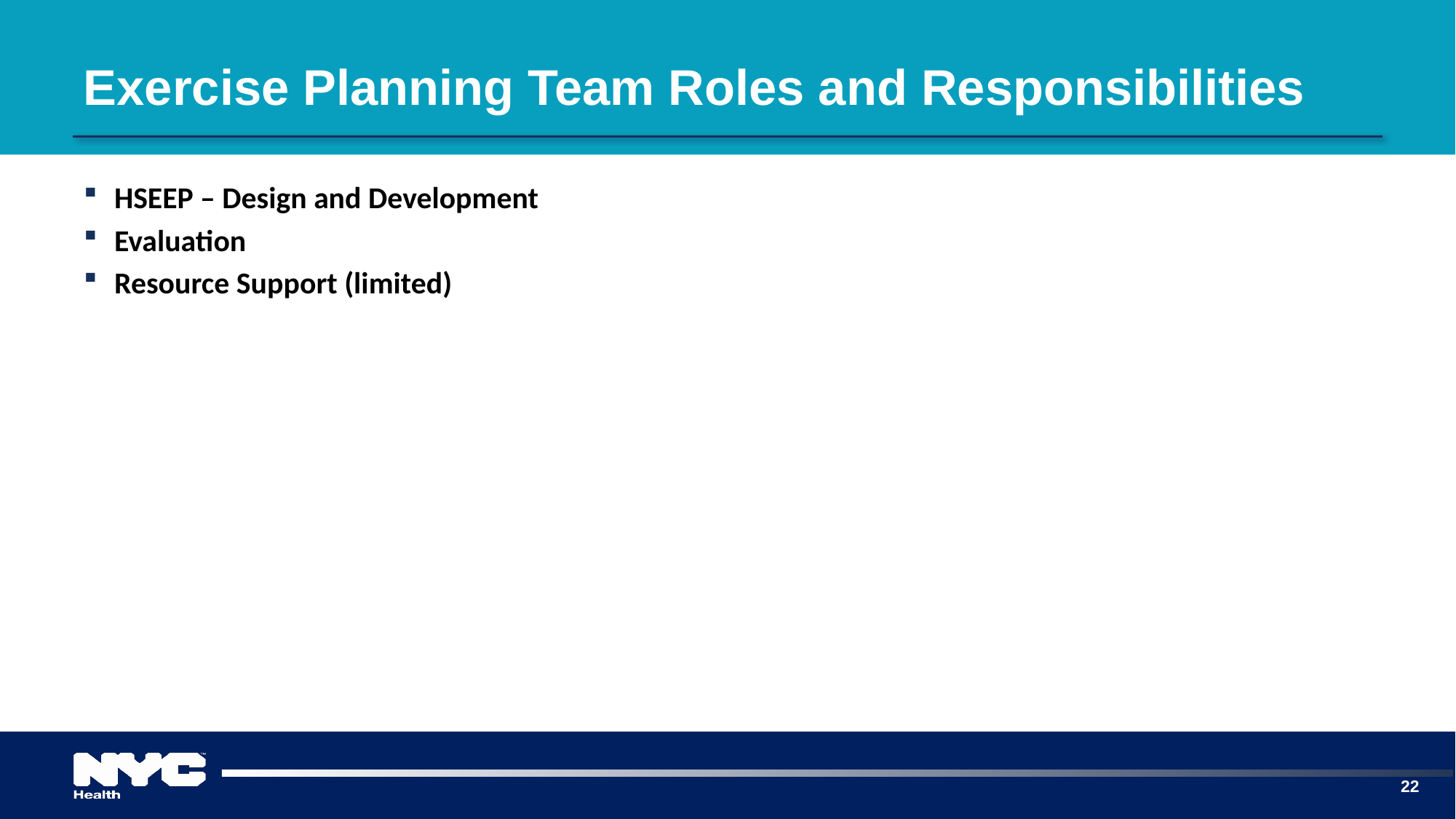

# Exercise Planning Team Roles and Responsibilities
HSEEP – Design and Development
Evaluation
Resource Support (limited)

22